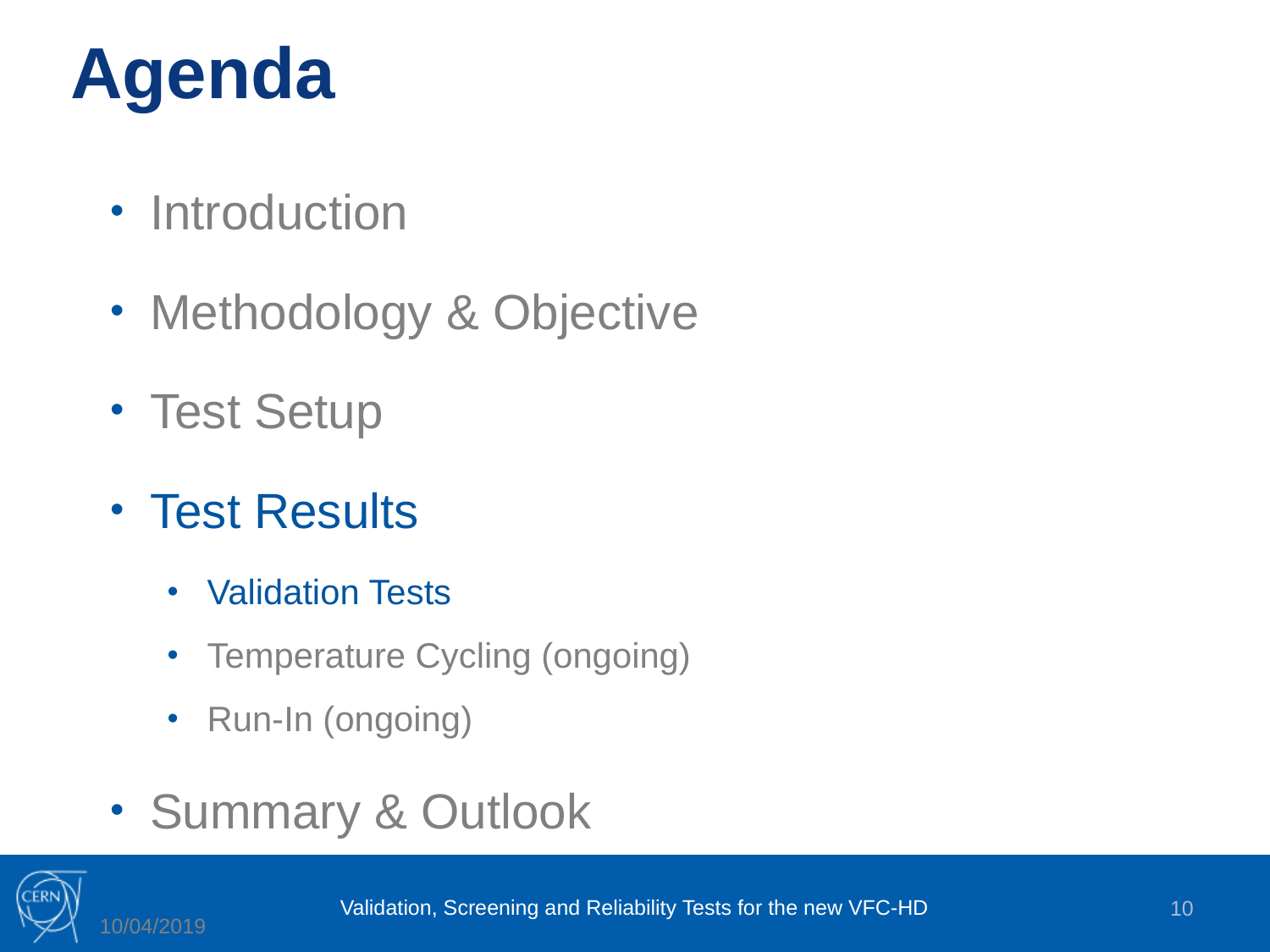

Introduction
Methodology & Objective
Test Setup
Test Results
Validation Tests
Temperature Cycling (ongoing)
Run-In (ongoing)
Summary & Outlook
Validation, Screening and Reliability Tests for the new VFC-HD
10
10/04/2019